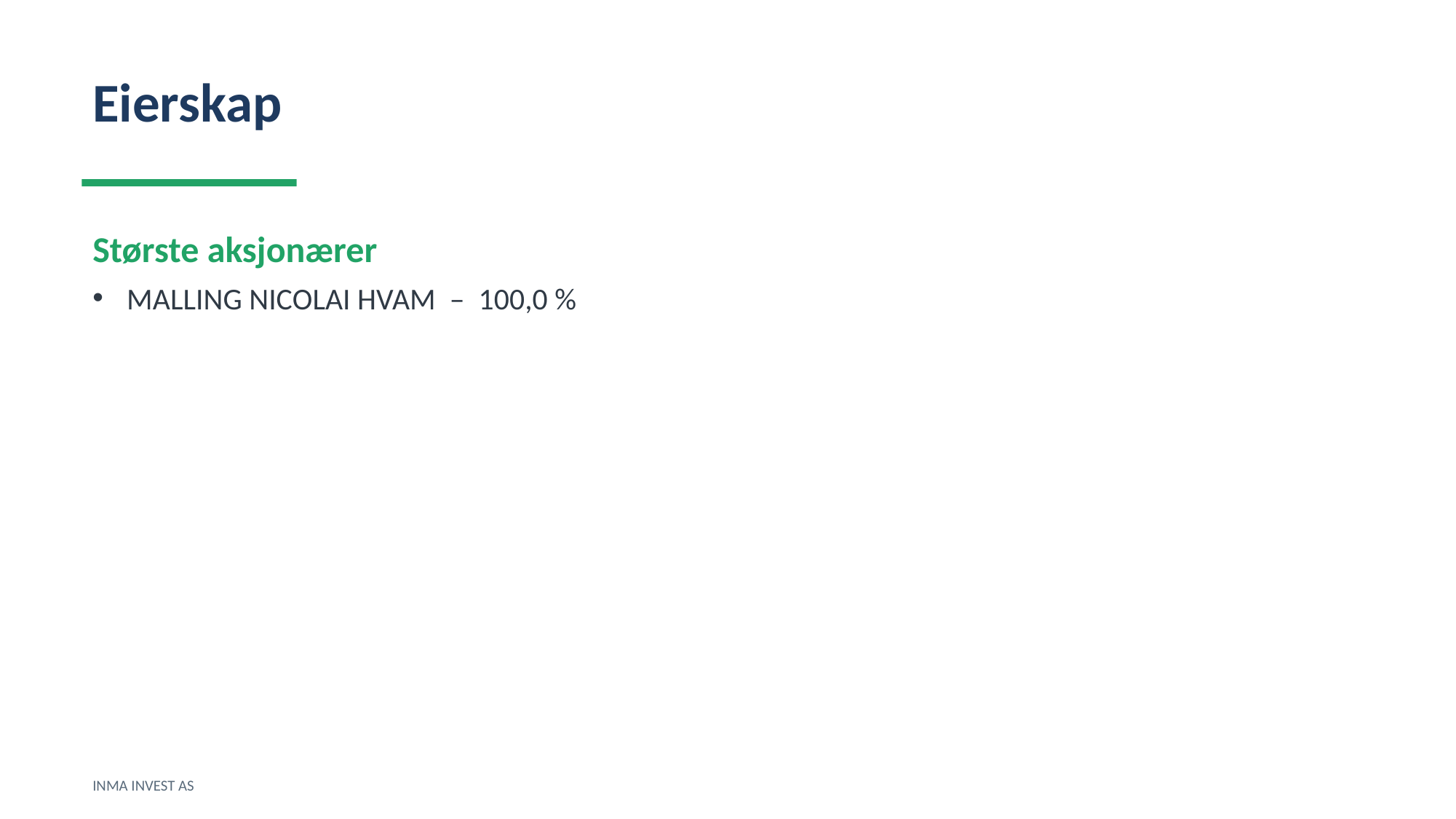

Eierskap

Største aksjonærer
MALLING NICOLAI HVAM  –  100,0 %
INMA INVEST AS